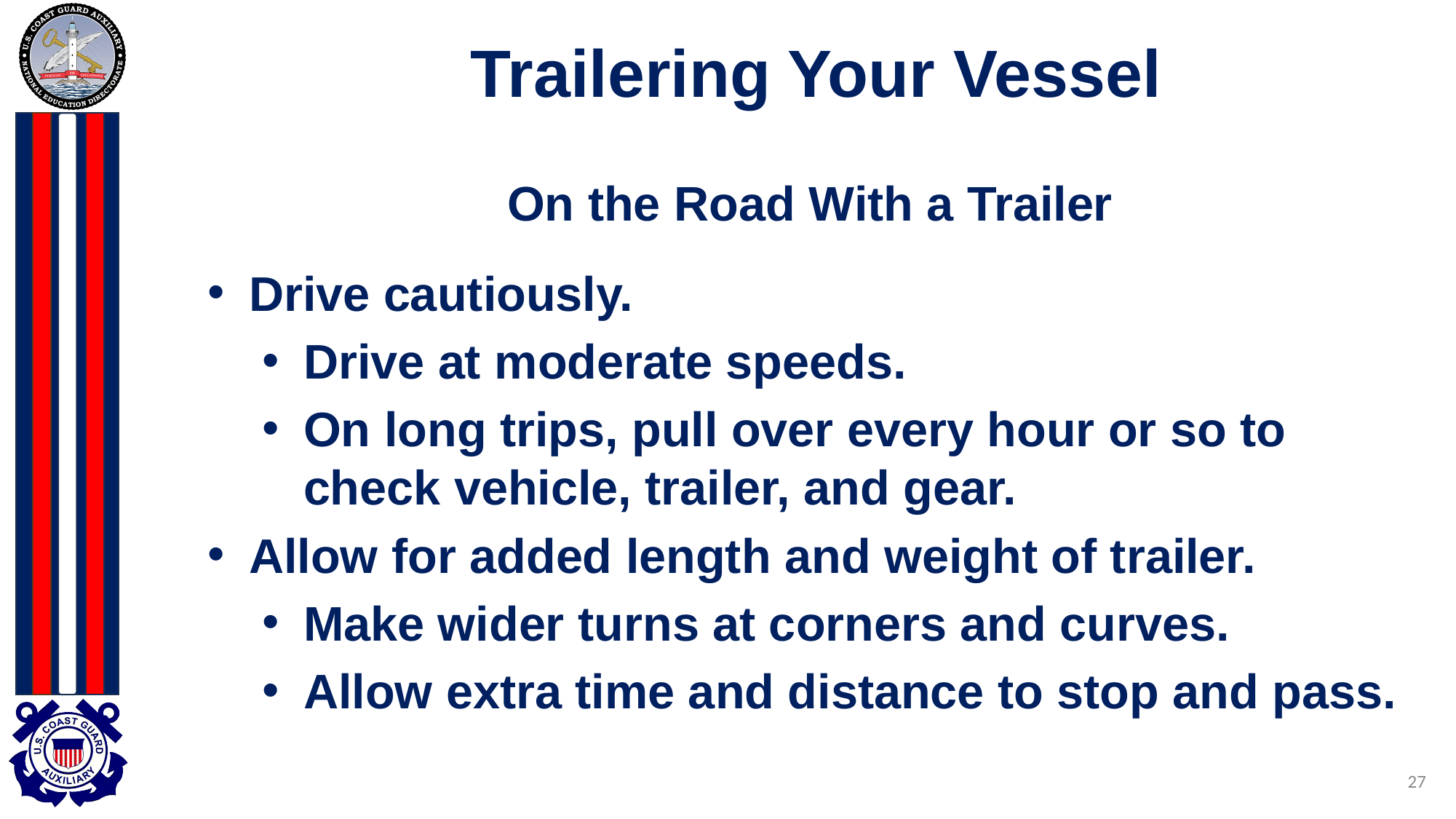

# Trailering Your Vessel
On the Road With a Trailer
Drive cautiously.
Drive at moderate speeds.
On long trips, pull over every hour or so to check vehicle, trailer, and gear.
Allow for added length and weight of trailer.
Make wider turns at corners and curves.
Allow extra time and distance to stop and pass.
27